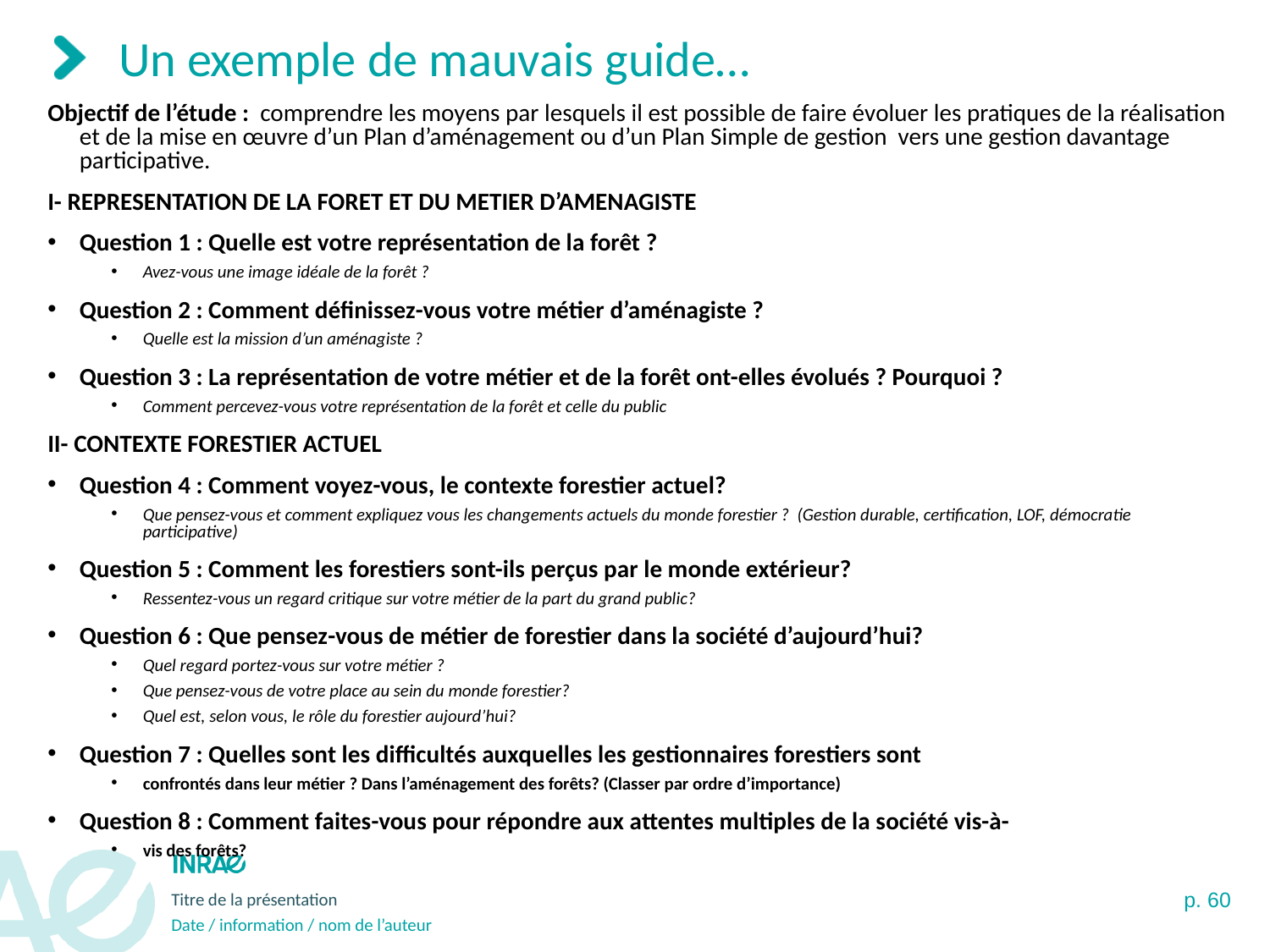

# Un exemple de mauvais guide…
Objectif de l’étude :  comprendre les moyens par lesquels il est possible de faire évoluer les pratiques de la réalisation et de la mise en œuvre d’un Plan d’aménagement ou d’un Plan Simple de gestion  vers une gestion davantage participative.
I- REPRESENTATION DE LA FORET ET DU METIER D’AMENAGISTE
Question 1 : Quelle est votre représentation de la forêt ?
Avez-vous une image idéale de la forêt ?
Question 2 : Comment définissez-vous votre métier d’aménagiste ?
Quelle est la mission d’un aménagiste ?
Question 3 : La représentation de votre métier et de la forêt ont-elles évolués ? Pourquoi ?
Comment percevez-vous votre représentation de la forêt et celle du public
II- CONTEXTE FORESTIER ACTUEL
Question 4 : Comment voyez-vous, le contexte forestier actuel?
Que pensez-vous et comment expliquez vous les changements actuels du monde forestier ?  (Gestion durable, certification, LOF, démocratie participative)
Question 5 : Comment les forestiers sont-ils perçus par le monde extérieur?
Ressentez-vous un regard critique sur votre métier de la part du grand public?
Question 6 : Que pensez-vous de métier de forestier dans la société d’aujourd’hui?
Quel regard portez-vous sur votre métier ?
Que pensez-vous de votre place au sein du monde forestier?
Quel est, selon vous, le rôle du forestier aujourd’hui?
Question 7 : Quelles sont les difficultés auxquelles les gestionnaires forestiers sont
confrontés dans leur métier ? Dans l’aménagement des forêts? (Classer par ordre d’importance)
Question 8 : Comment faites-vous pour répondre aux attentes multiples de la société vis-à-
vis des forêts?